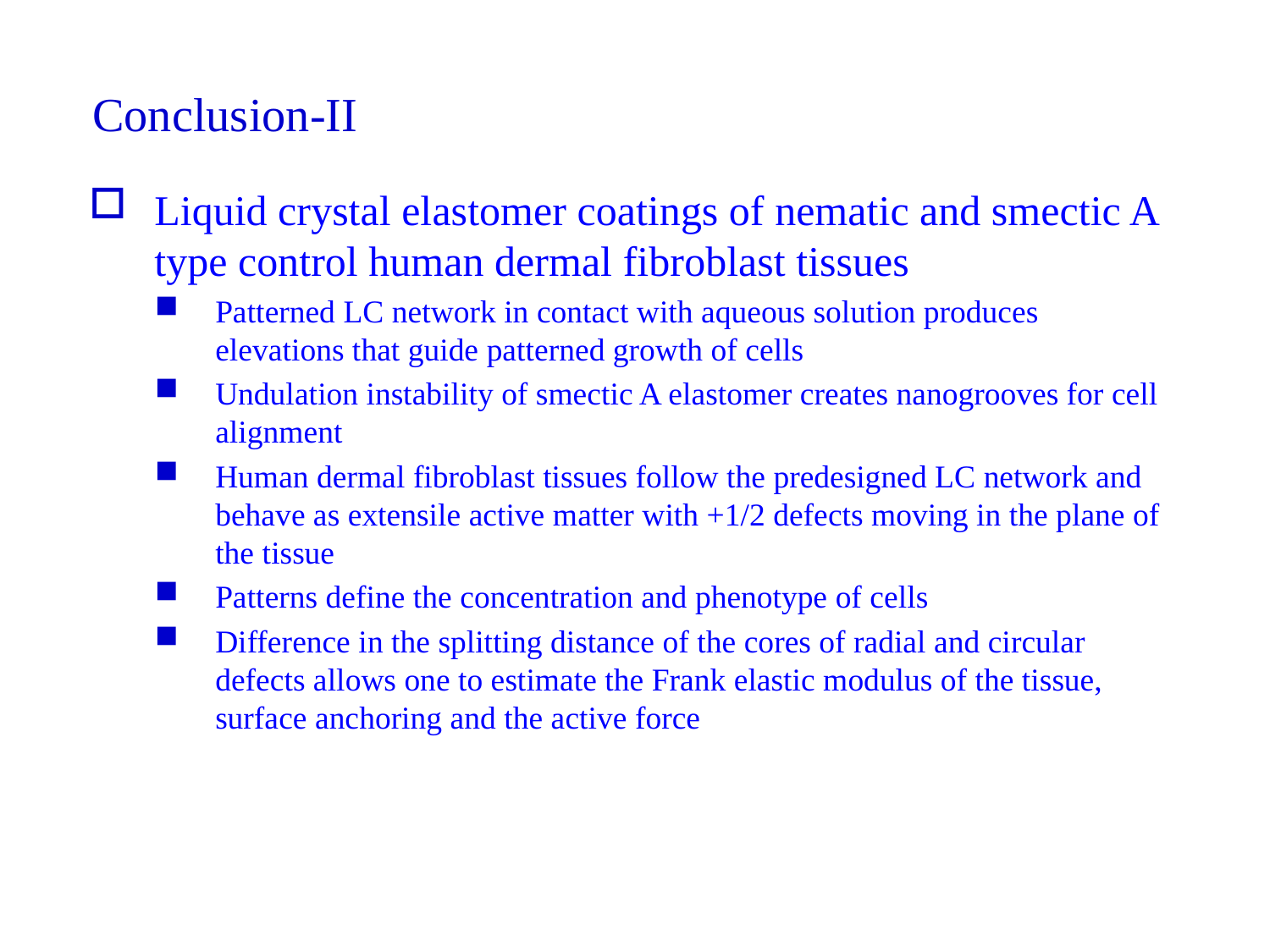

# Conclusion-II
Liquid crystal elastomer coatings of nematic and smectic A type control human dermal fibroblast tissues
Patterned LC network in contact with aqueous solution produces elevations that guide patterned growth of cells
Undulation instability of smectic A elastomer creates nanogrooves for cell alignment
Human dermal fibroblast tissues follow the predesigned LC network and behave as extensile active matter with +1/2 defects moving in the plane of the tissue
Patterns define the concentration and phenotype of cells
Difference in the splitting distance of the cores of radial and circular defects allows one to estimate the Frank elastic modulus of the tissue, surface anchoring and the active force